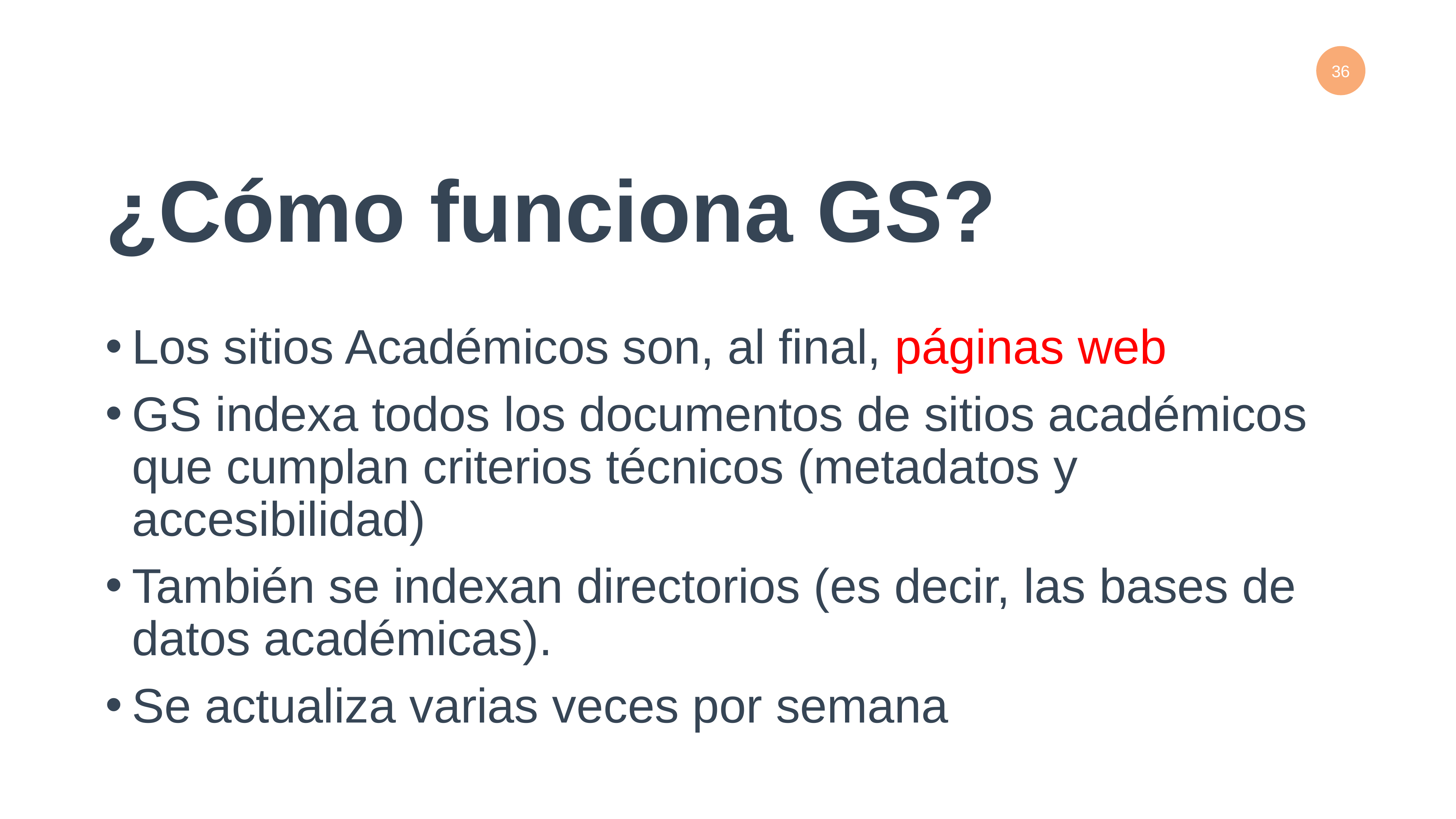

¿Cómo funciona GS?
Los sitios Académicos son, al final, páginas web
GS indexa todos los documentos de sitios académicos que cumplan criterios técnicos (metadatos y accesibilidad)
También se indexan directorios (es decir, las bases de datos académicas).
Se actualiza varias veces por semana